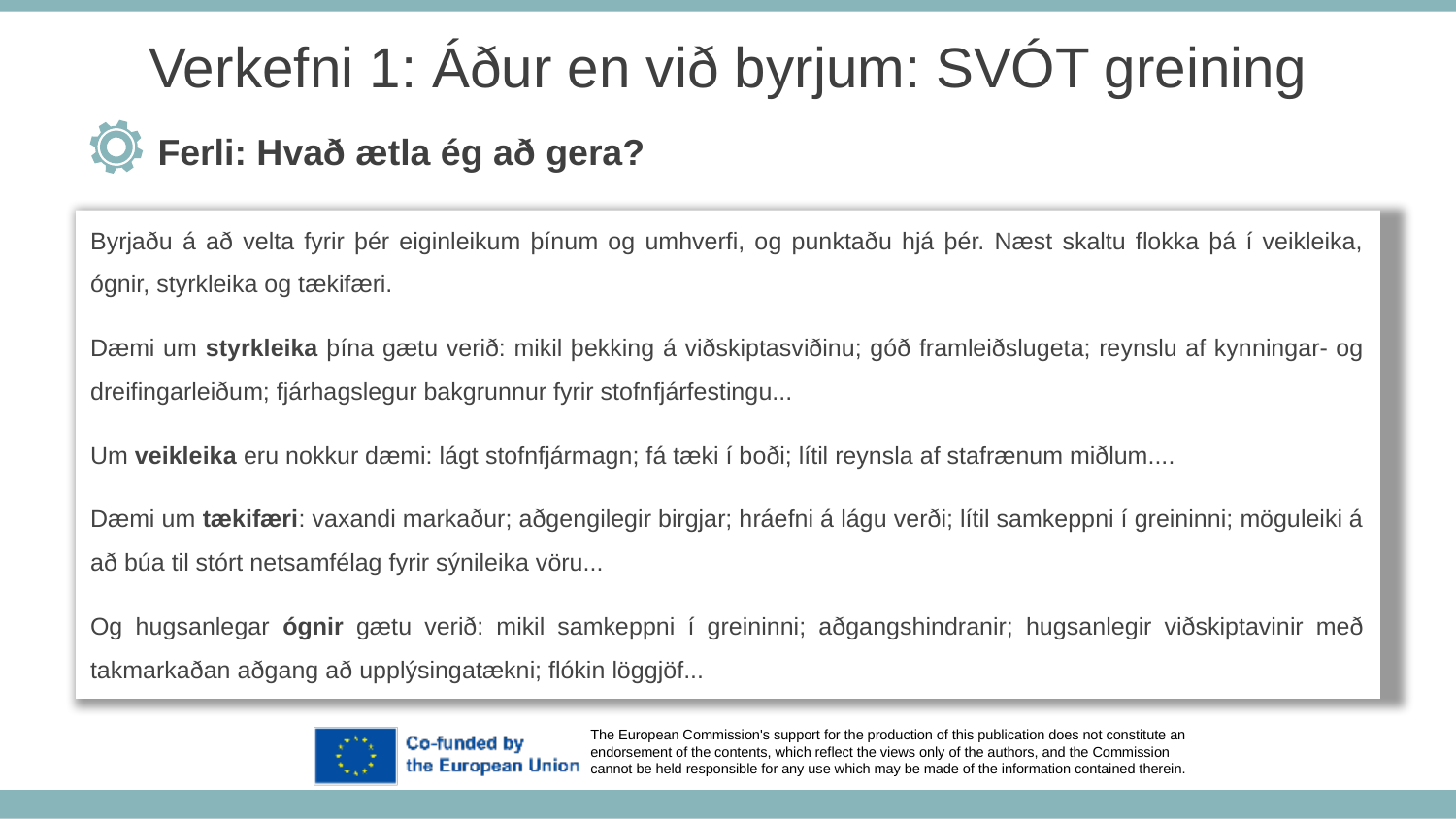

Verkefni 1: Áður en við byrjum: SVÓT greining

Ferli: Hvað ætla ég að gera?

Byrjaðu á að velta fyrir þér eiginleikum þínum og umhverfi, og punktaðu hjá þér. Næst skaltu flokka þá í veikleika, ógnir, styrkleika og tækifæri.
Dæmi um styrkleika þína gætu verið: mikil þekking á viðskiptasviðinu; góð framleiðslugeta; reynslu af kynningar- og dreifingarleiðum; fjárhagslegur bakgrunnur fyrir stofnfjárfestingu...
Um veikleika eru nokkur dæmi: lágt stofnfjármagn; fá tæki í boði; lítil reynsla af stafrænum miðlum....
Dæmi um tækifæri: vaxandi markaður; aðgengilegir birgjar; hráefni á lágu verði; lítil samkeppni í greininni; möguleiki á að búa til stórt netsamfélag fyrir sýnileika vöru...
Og hugsanlegar ógnir gætu verið: mikil samkeppni í greininni; aðgangshindranir; hugsanlegir viðskiptavinir með takmarkaðan aðgang að upplýsingatækni; flókin löggjöf...